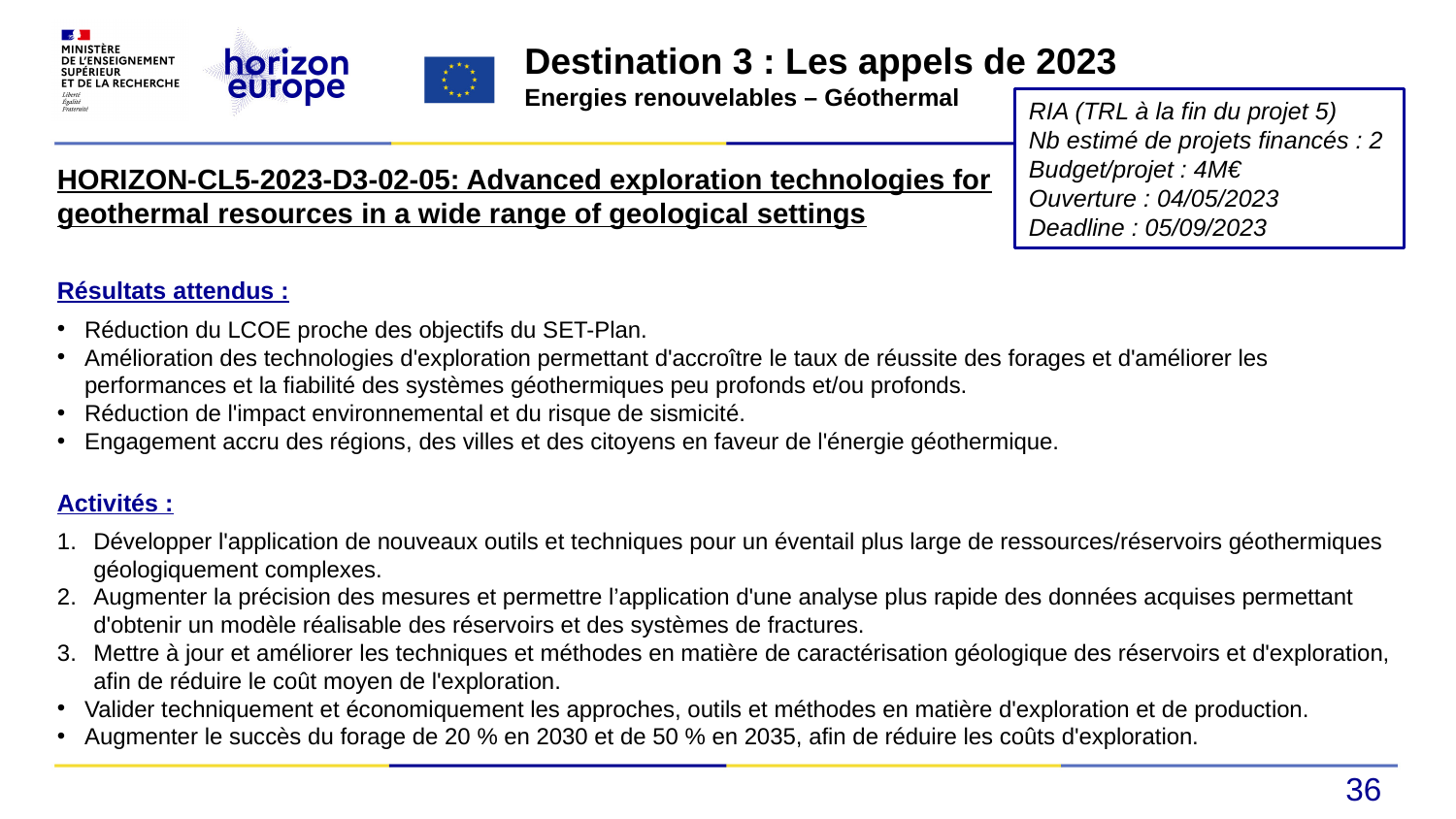

Destination 3 : Les appels de 2023
Energies renouvelables – Géothermal
RIA (TRL à la fin du projet 5)
Nb estimé de projets financés : 2
Budget/projet : 4M€
Ouverture : 04/05/2023
Deadline : 05/09/2023
HORIZON-CL5-2023-D3-02-05: Advanced exploration technologies for geothermal resources in a wide range of geological settings
Résultats attendus :
Réduction du LCOE proche des objectifs du SET-Plan.
Amélioration des technologies d'exploration permettant d'accroître le taux de réussite des forages et d'améliorer les performances et la fiabilité des systèmes géothermiques peu profonds et/ou profonds.
Réduction de l'impact environnemental et du risque de sismicité.
Engagement accru des régions, des villes et des citoyens en faveur de l'énergie géothermique.

Activités :
Développer l'application de nouveaux outils et techniques pour un éventail plus large de ressources/réservoirs géothermiques géologiquement complexes.
Augmenter la précision des mesures et permettre l’application d'une analyse plus rapide des données acquises permettant d'obtenir un modèle réalisable des réservoirs et des systèmes de fractures.
Mettre à jour et améliorer les techniques et méthodes en matière de caractérisation géologique des réservoirs et d'exploration, afin de réduire le coût moyen de l'exploration.
Valider techniquement et économiquement les approches, outils et méthodes en matière d'exploration et de production.
Augmenter le succès du forage de 20 % en 2030 et de 50 % en 2035, afin de réduire les coûts d'exploration.

36